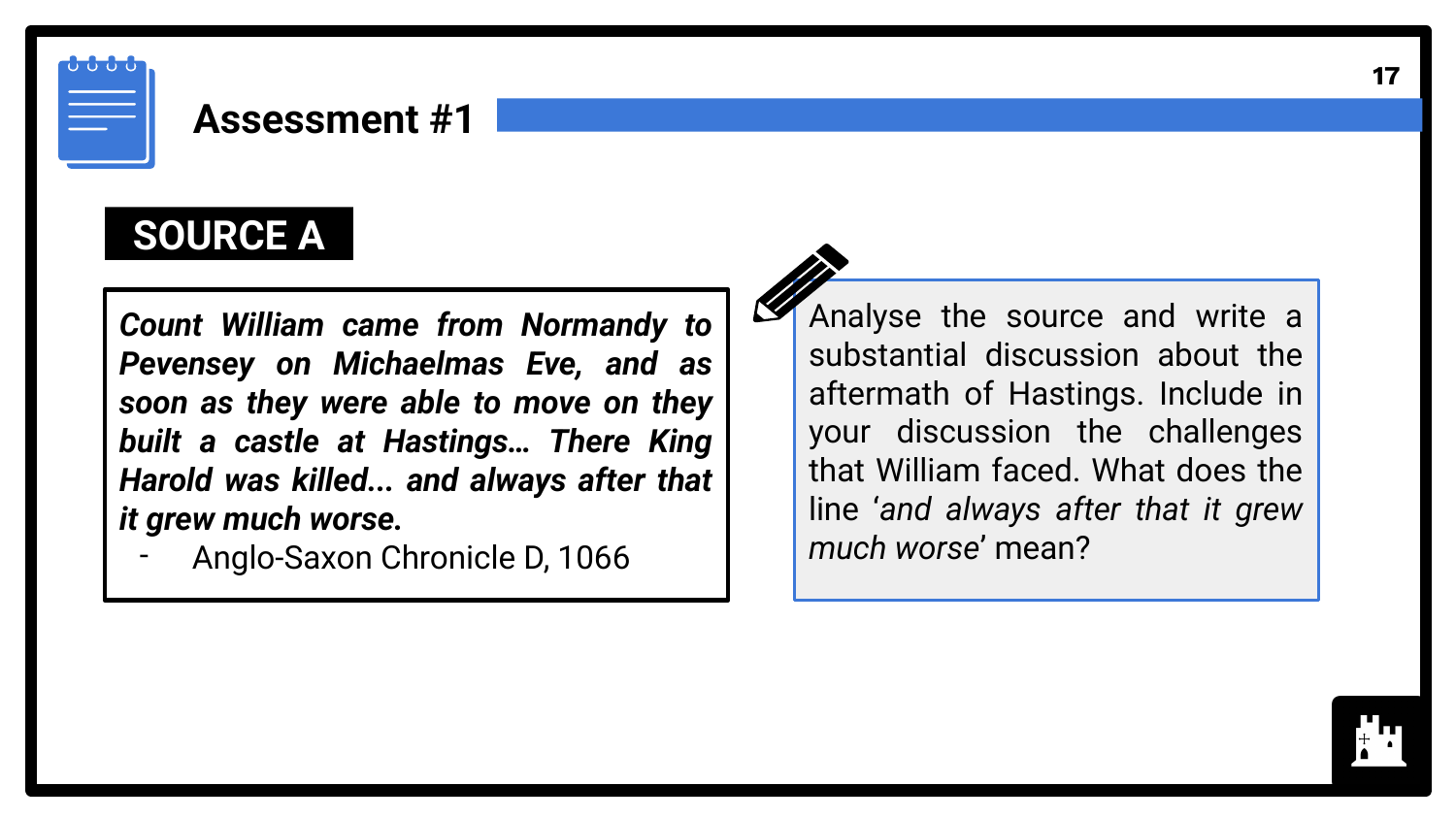

17

Assessment #1

SOURCE A

Analyse the source and write a substantial discussion about the aftermath of Hastings. Include in your discussion the challenges that William faced. What does the line ‘and always after that it grew much worse’ mean?
Count William came from Normandy to Pevensey on Michaelmas Eve, and as soon as they were able to move on they built a castle at Hastings… There King Harold was killed... and always after that it grew much worse.
Anglo-Saxon Chronicle D, 1066